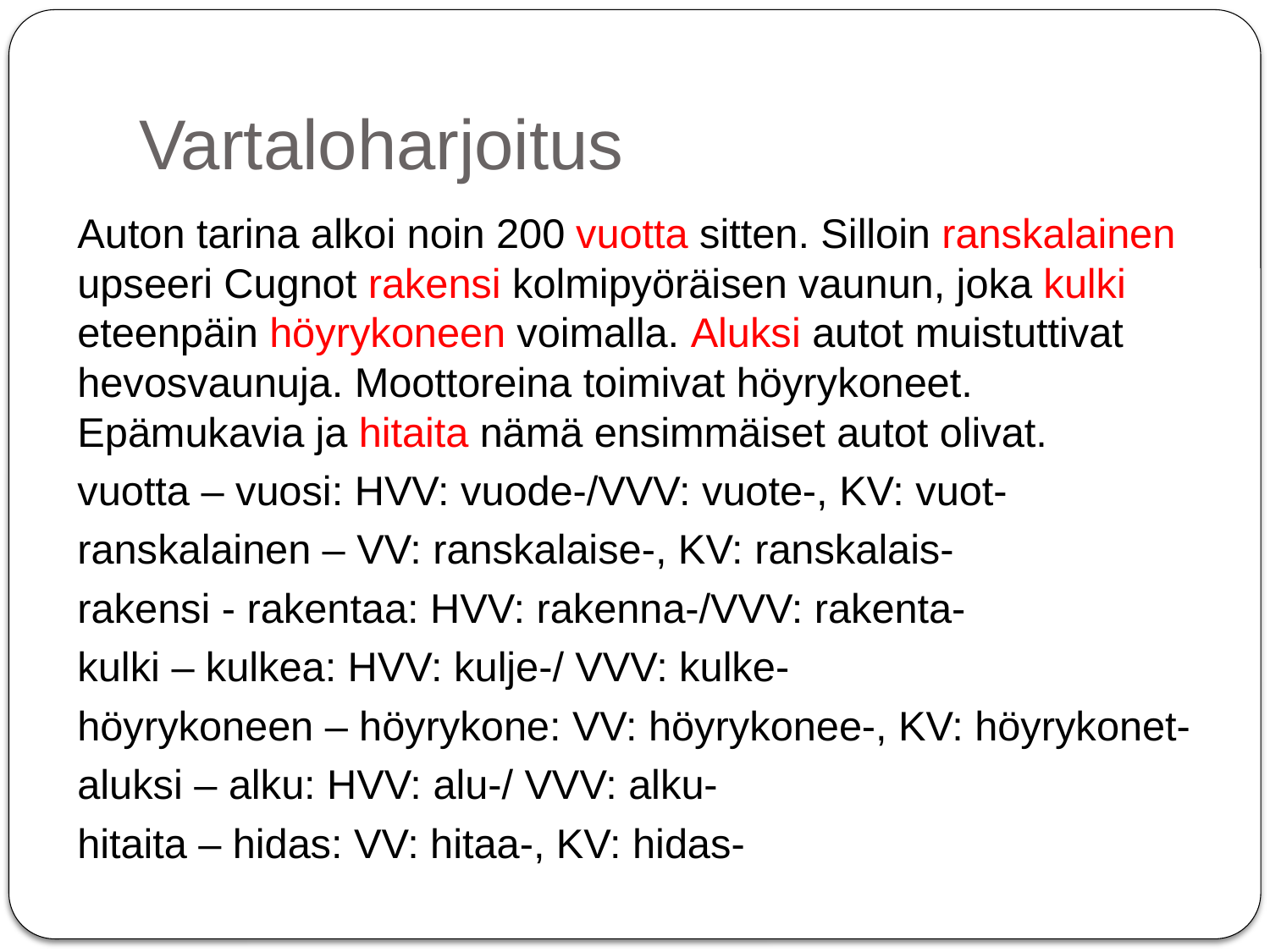

# Vartaloharjoitus
Auton tarina alkoi noin 200 vuotta sitten. Silloin ranskalainen upseeri Cugnot rakensi kolmipyöräisen vaunun, joka kulki eteenpäin höyrykoneen voimalla. Aluksi autot muistuttivat hevosvaunuja. Moottoreina toimivat höyrykoneet. Epämukavia ja hitaita nämä ensimmäiset autot olivat.
vuotta – vuosi: HVV: vuode-/VVV: vuote-, KV: vuot-
ranskalainen – VV: ranskalaise-, KV: ranskalais-
rakensi - rakentaa: HVV: rakenna-/VVV: rakenta-
kulki – kulkea: HVV: kulje-/ VVV: kulke-
höyrykoneen – höyrykone: VV: höyrykonee-, KV: höyrykonet-
aluksi – alku: HVV: alu-/ VVV: alku-
hitaita – hidas: VV: hitaa-, KV: hidas-